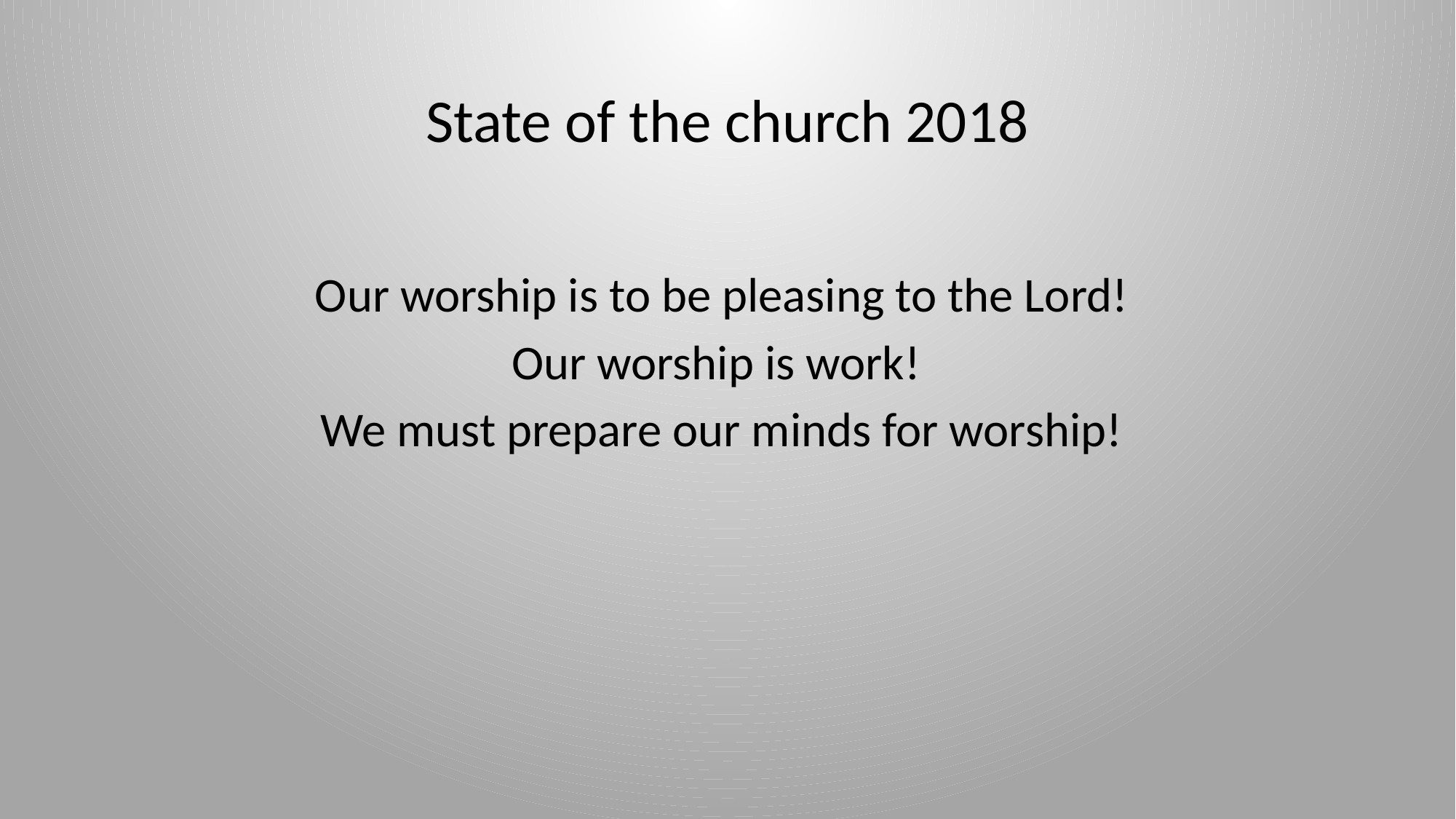

# State of the church 2018

Our worship is to be pleasing to the Lord!
Our worship is work!
We must prepare our minds for worship!